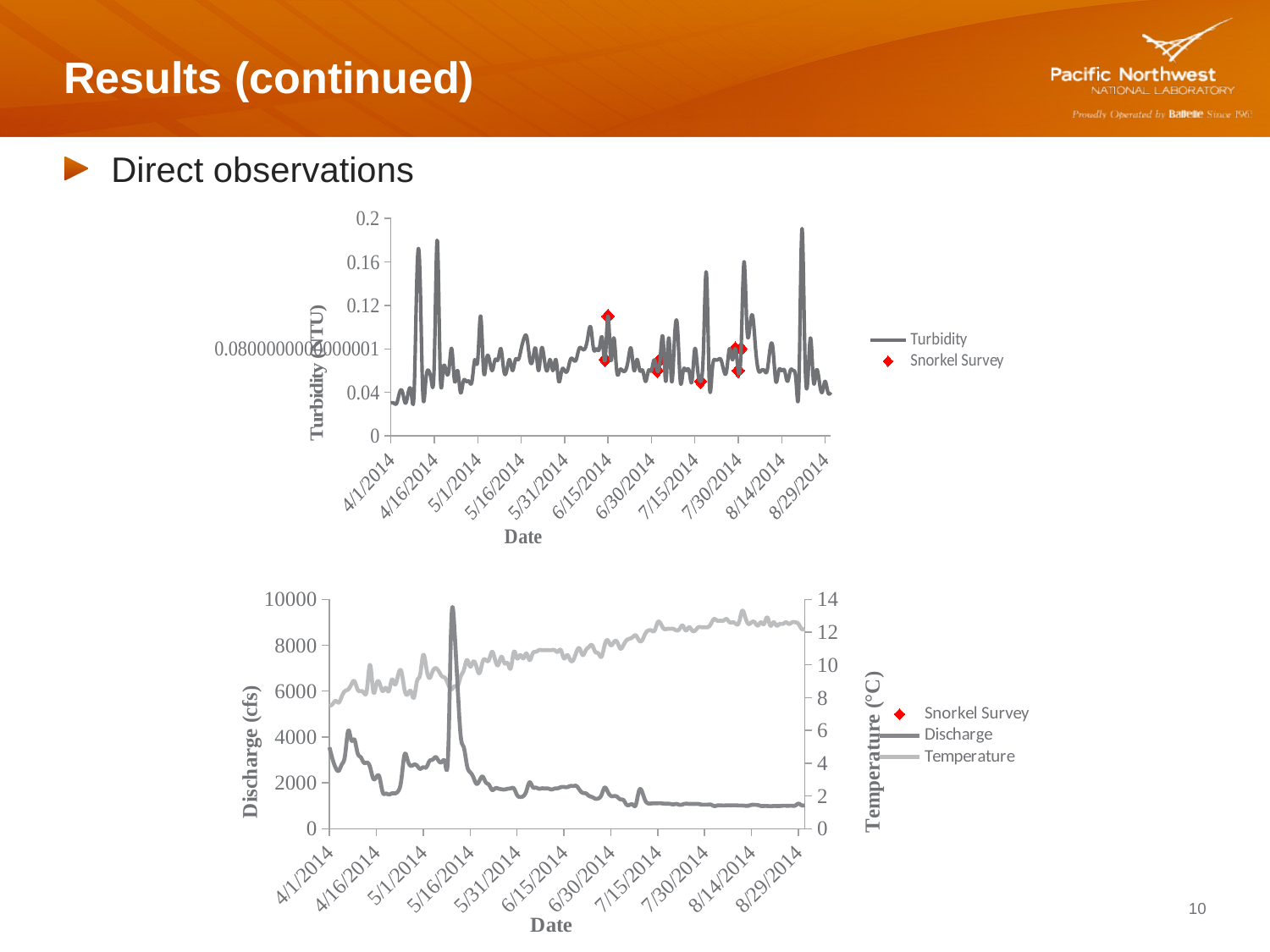

# Results (continued)
Direct observations

### Chart

| Category | Turbidity | Snorkel Survey |
|---|---|---|

### Chart

| Category | Snorkel Survey | Discharge | Temperature |
|---|---|---|---|
10